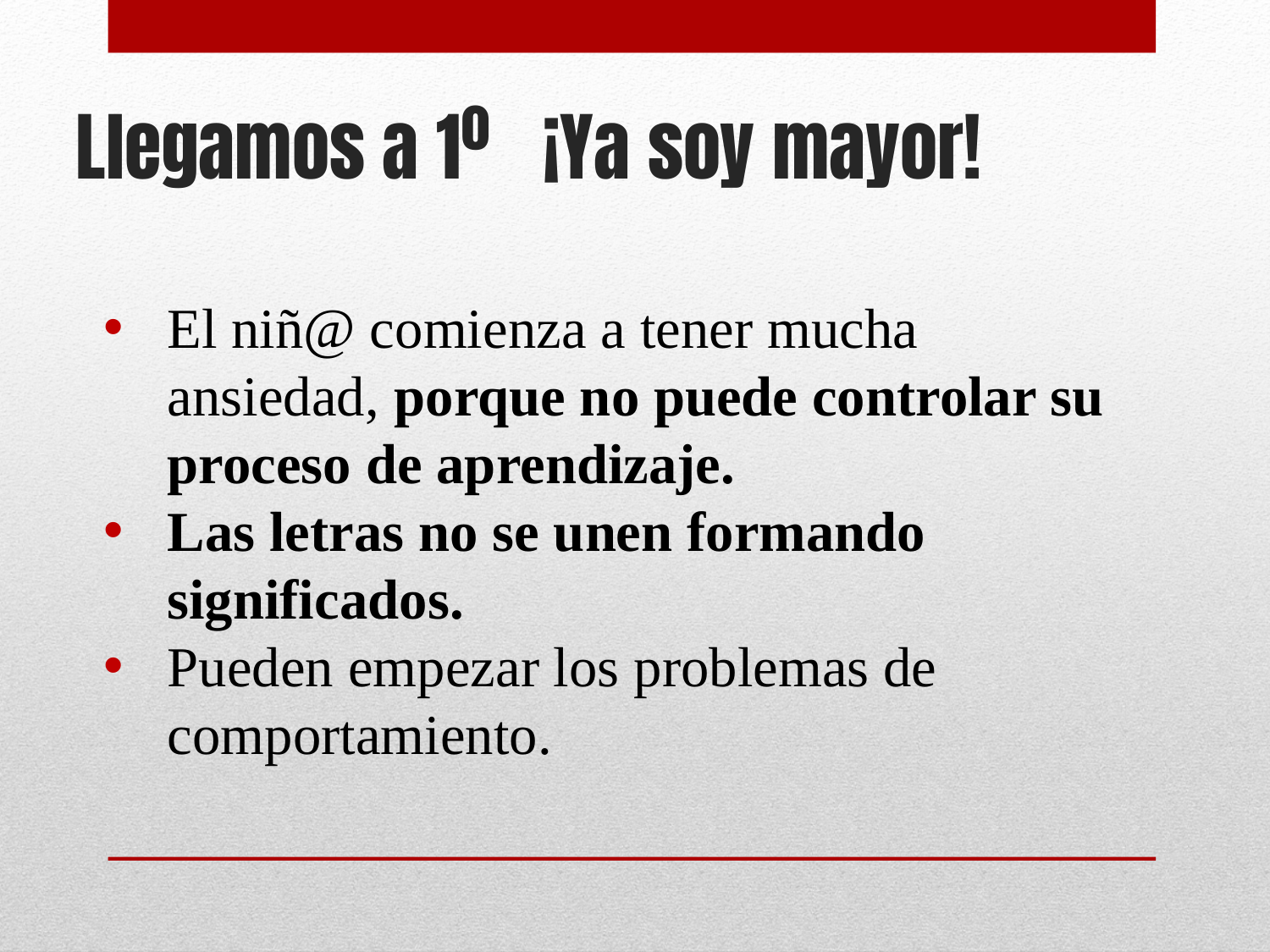

Llegamos a 1º   ¡Ya soy mayor!
El niñ@ comienza a tener mucha ansiedad, porque no puede controlar su proceso de aprendizaje.
Las letras no se unen formando significados.
Pueden empezar los problemas de comportamiento.